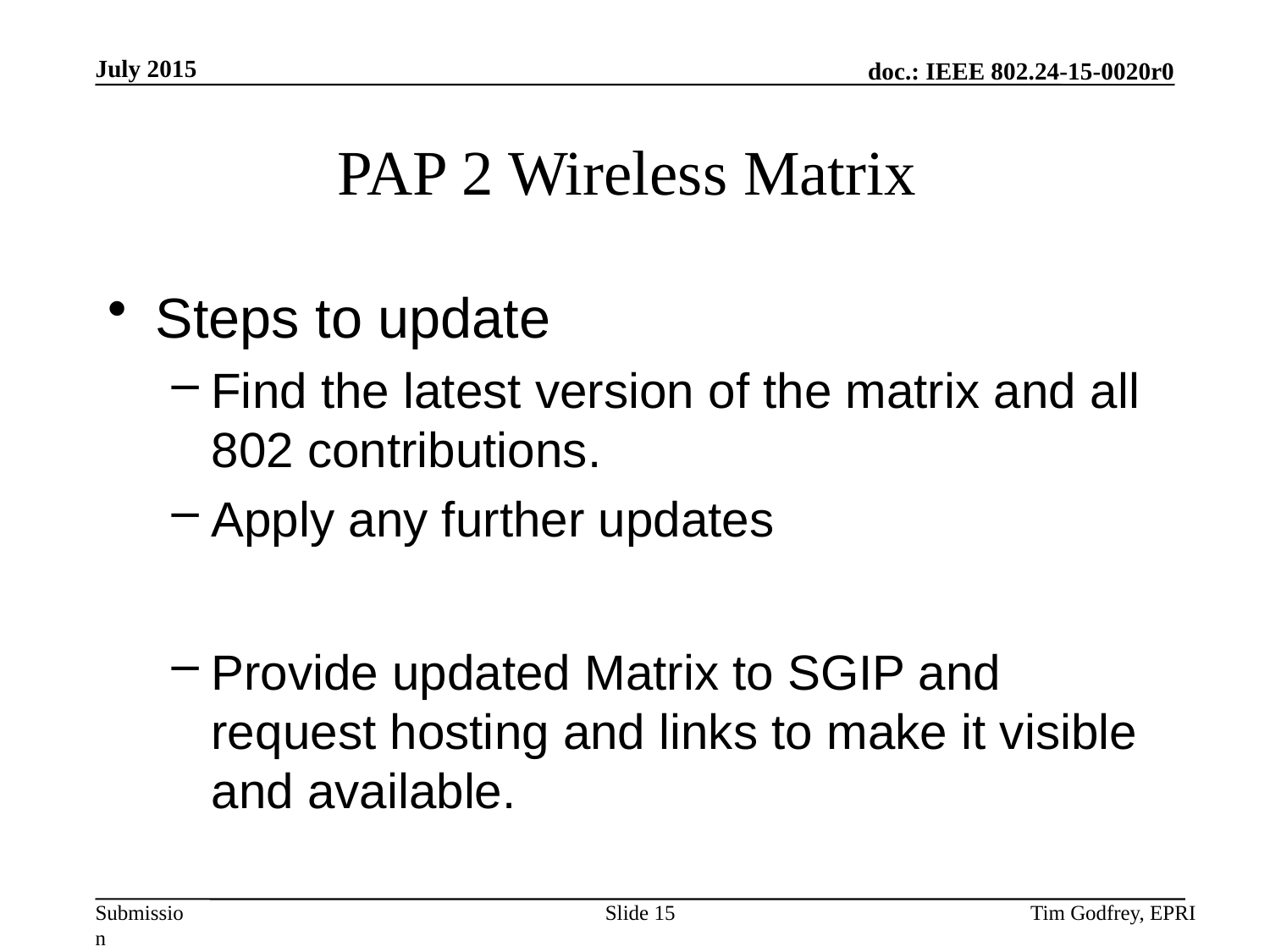

# PAP 2 Wireless Matrix
Steps to update
Find the latest version of the matrix and all 802 contributions.
Apply any further updates

Provide updated Matrix to SGIP and request hosting and links to make it visible and available.
Slide 15
Tim Godfrey, EPRI